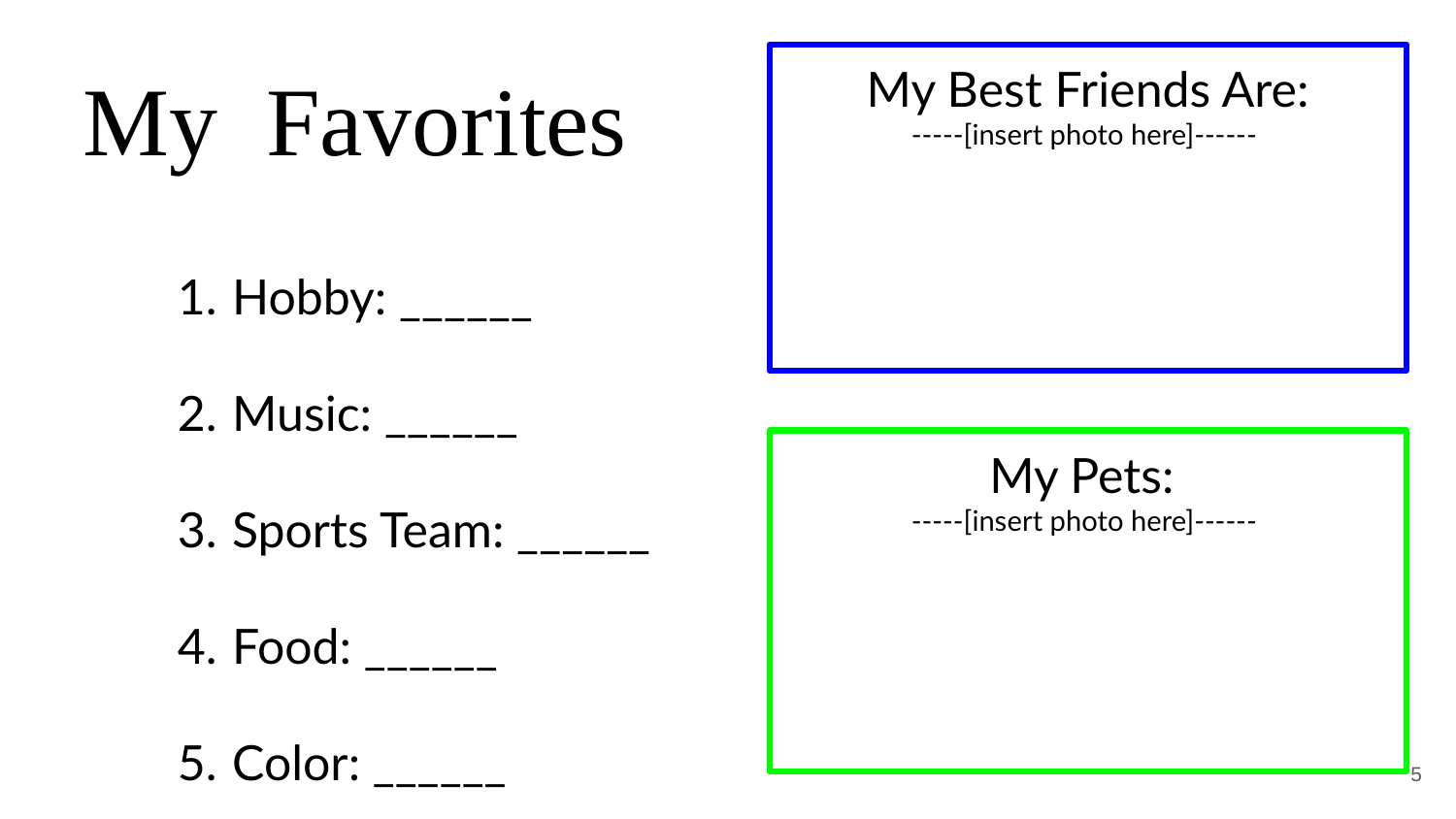

# My  Favorites
My Best Friends Are:
-----[insert photo here]------

Hobby: ______
Music: ______
Sports Team: ______
Food: ______
Color: ______

My Pets:
-----[insert photo here]------

5